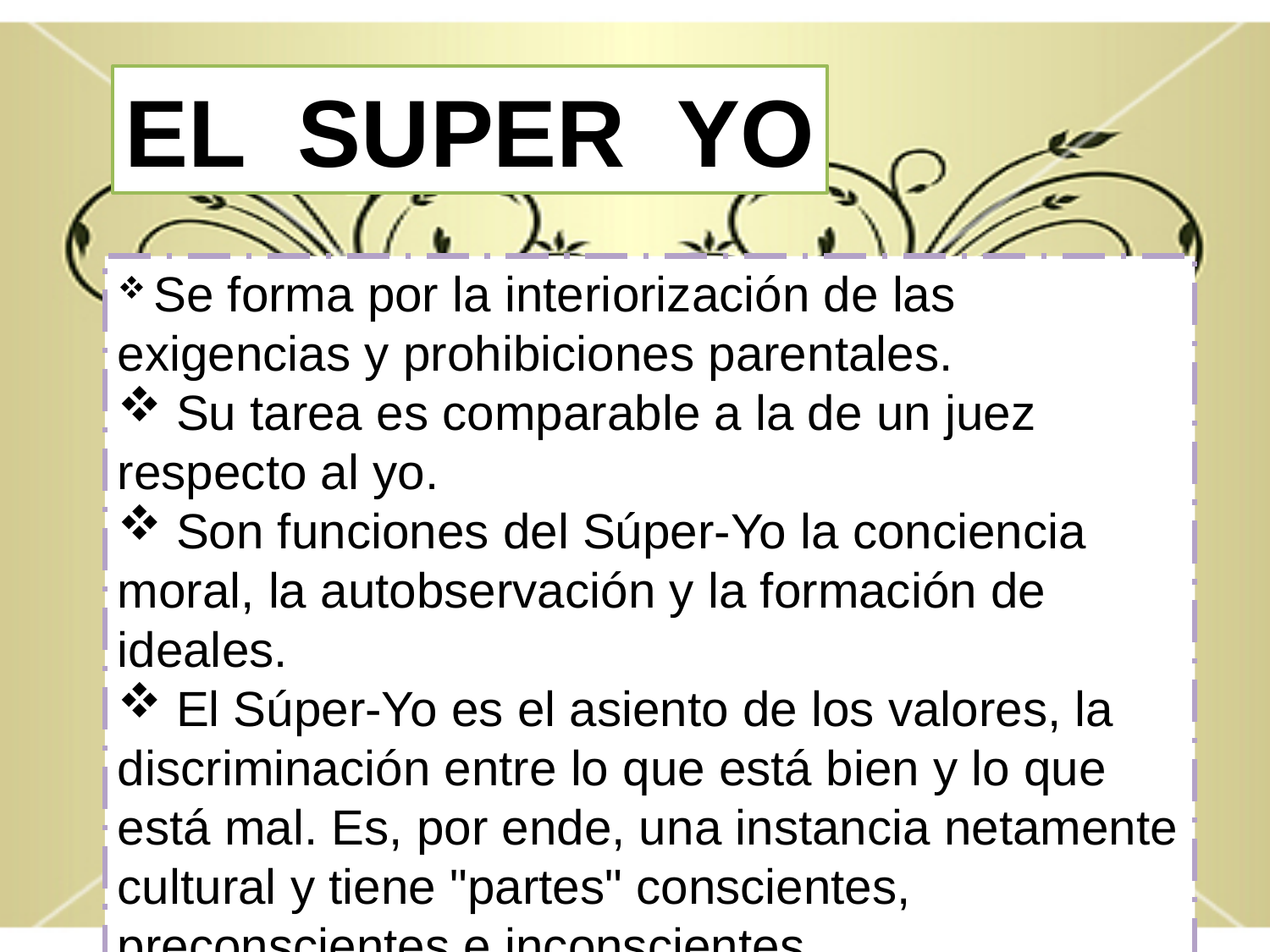

EL  SUPER  YO
 Se forma por la interiorización de las exigencias y prohibiciones parentales.
 Su tarea es comparable a la de un juez respecto al yo.
 Son funciones del Súper-Yo la conciencia moral, la autobservación y la formación de ideales.
 El Súper-Yo es el asiento de los valores, la discriminación entre lo que está bien y lo que está mal. Es, por ende, una instancia netamente cultural y tiene "partes" conscientes, preconscientes e inconscientes.